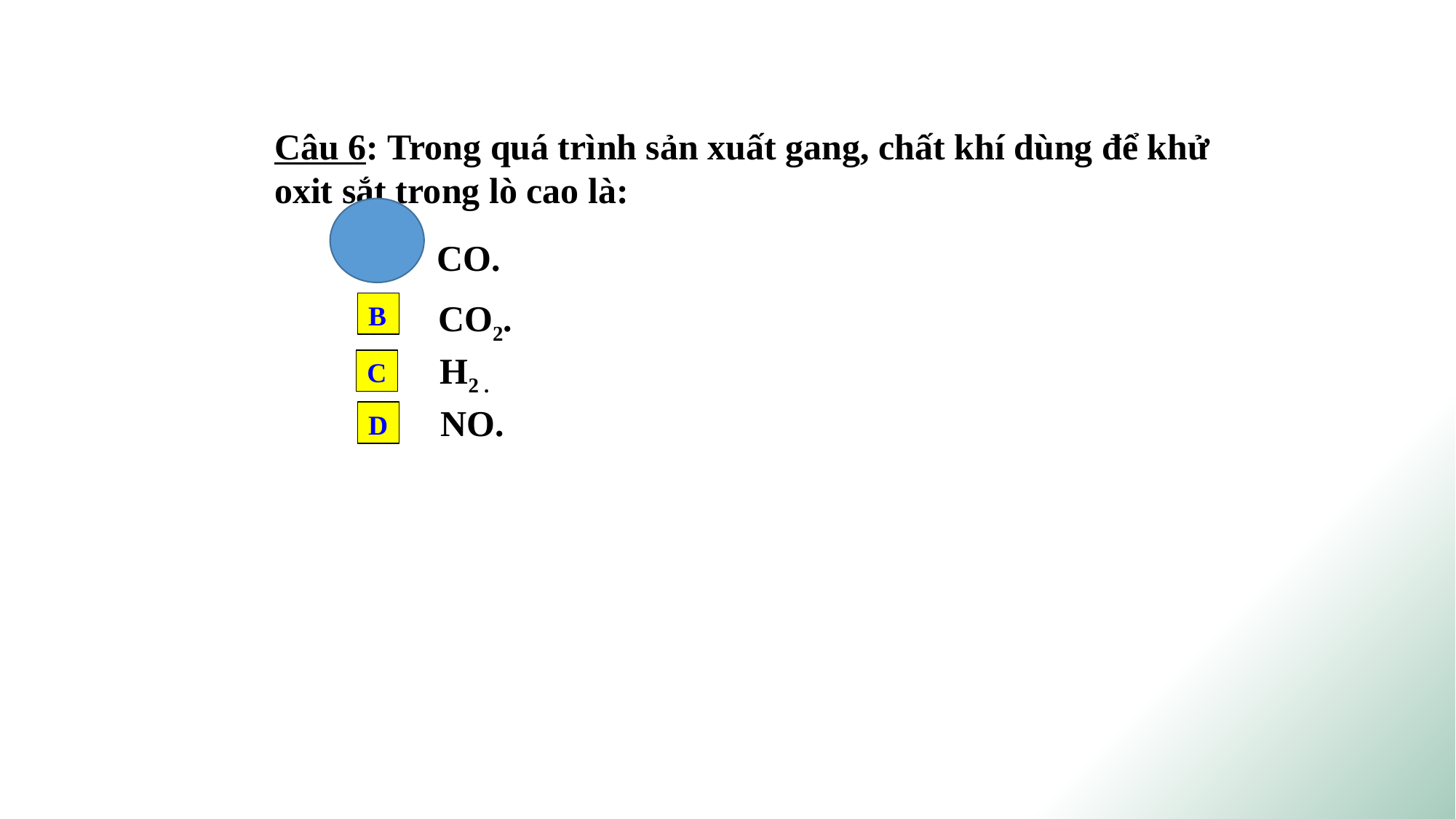

Câu 6: Trong quá trình sản xuất gang, chất khí dùng để khử oxit sắt trong lò cao là:

CO.
A
CO2.
B
H2 .
C
NO.
D